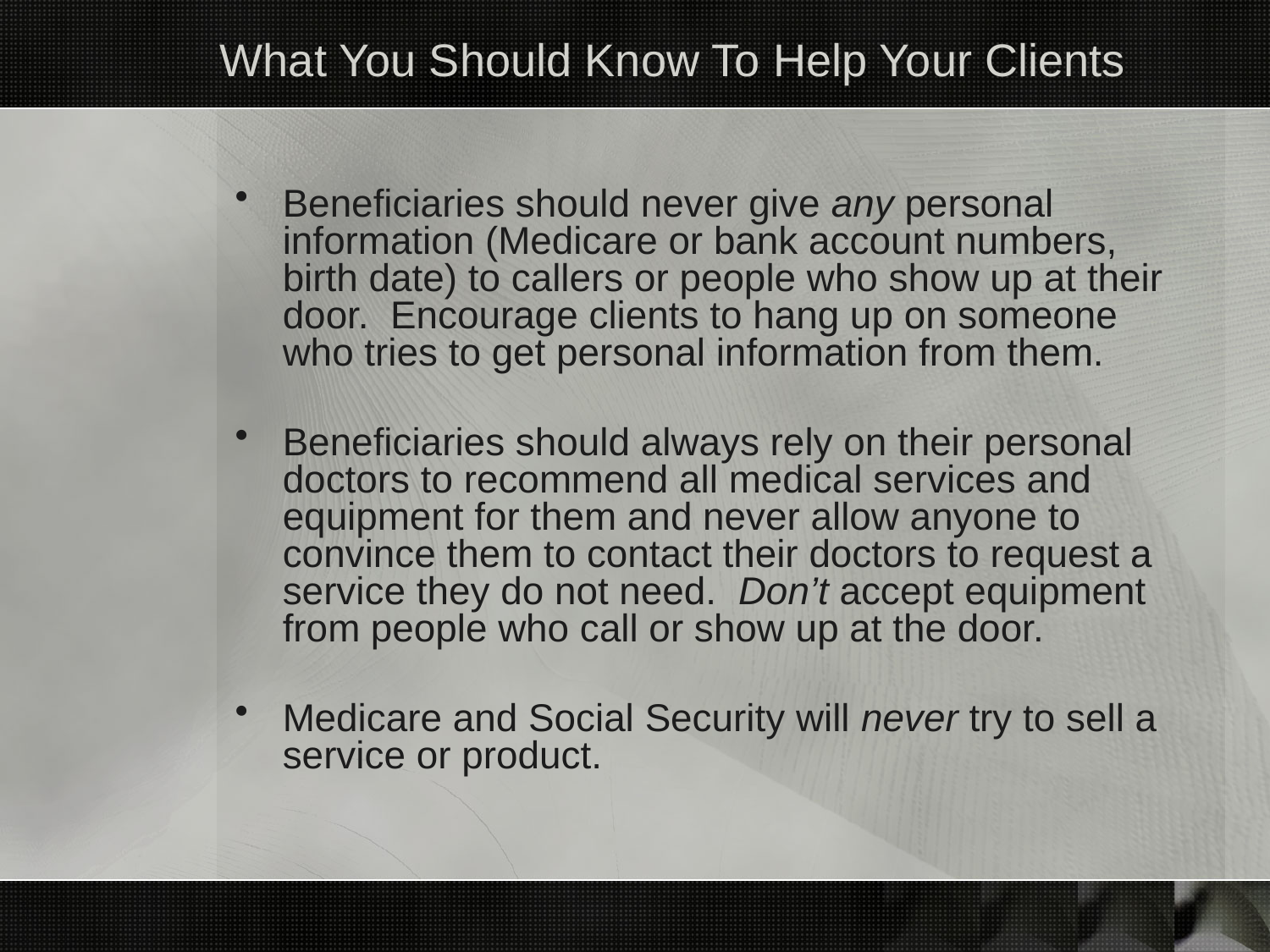

# What You Should Know To Help Your Clients

Beneficiaries should never give any personal information (Medicare or bank account numbers, birth date) to callers or people who show up at their door.  Encourage clients to hang up on someone who tries to get personal information from them.

Beneficiaries should always rely on their personal doctors to recommend all medical services and equipment for them and never allow anyone to convince them to contact their doctors to request a service they do not need.  Don’t accept equipment from people who call or show up at the door.

Medicare and Social Security will never try to sell a service or product.